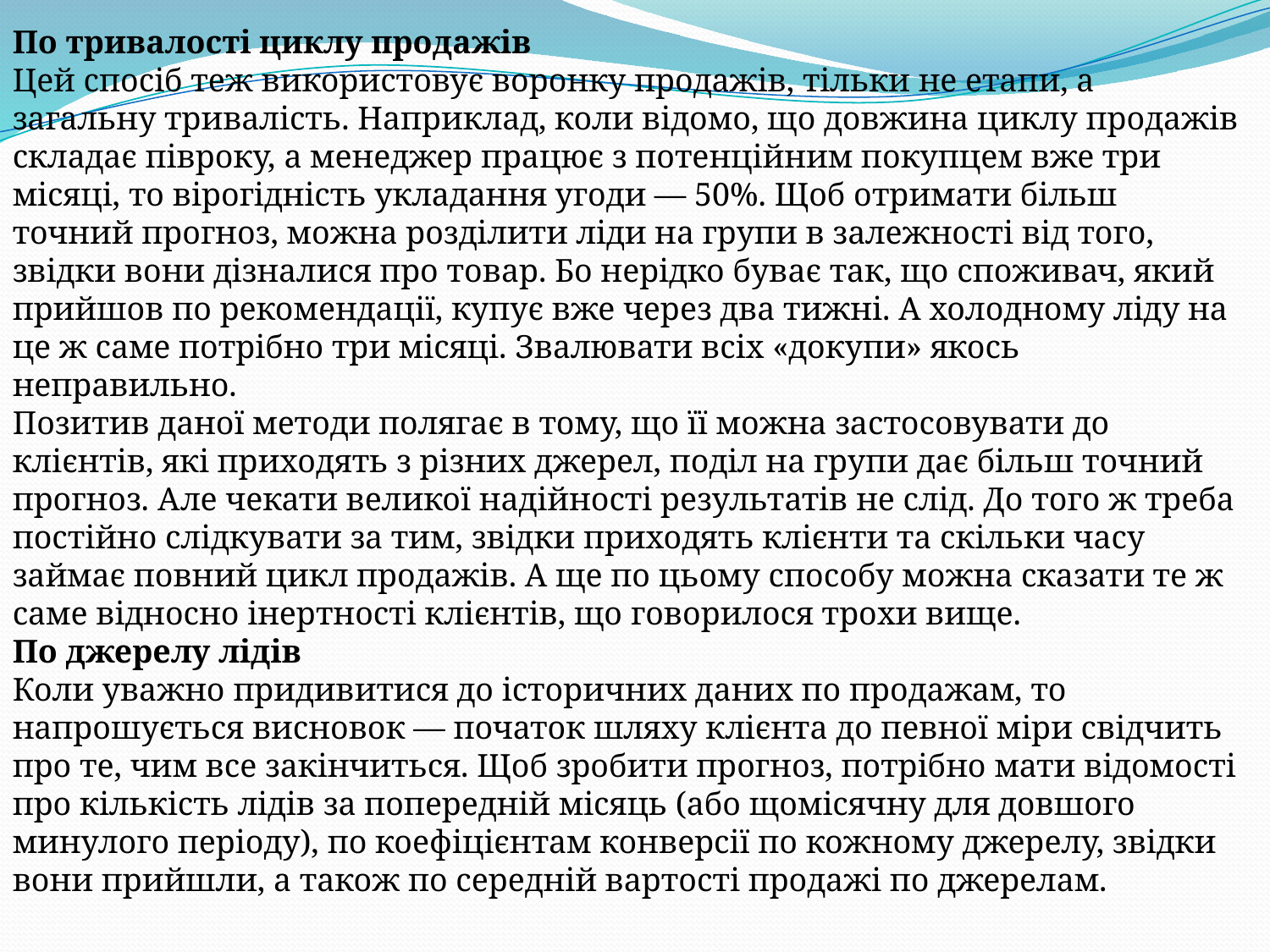

По тривалості циклу продажів
Цей спосіб теж використовує воронку продажів, тільки не етапи, а загальну тривалість. Наприклад, коли відомо, що довжина циклу продажів складає півроку, а менеджер працює з потенційним покупцем вже три місяці, то вірогідність укладання угоди — 50%. Щоб отримати більш точний прогноз, можна розділити ліди на групи в залежності від того, звідки вони дізналися про товар. Бо нерідко буває так, що споживач, який прийшов по рекомендації, купує вже через два тижні. А холодному ліду на це ж саме потрібно три місяці. Звалювати всіх «докупи» якось неправильно.
Позитив даної методи полягає в тому, що її можна застосовувати до клієнтів, які приходять з різних джерел, поділ на групи дає більш точний прогноз. Але чекати великої надійності результатів не слід. До того ж треба постійно слідкувати за тим, звідки приходять клієнти та скільки часу займає повний цикл продажів. А ще по цьому способу можна сказати те ж саме відносно інертності клієнтів, що говорилося трохи вище.
По джерелу лідів
Коли уважно придивитися до історичних даних по продажам, то напрошується висновок — початок шляху клієнта до певної міри свідчить про те, чим все закінчиться. Щоб зробити прогноз, потрібно мати відомості про кількість лідів за попередній місяць (або щомісячну для довшого минулого періоду), по коефіцієнтам конверсії по кожному джерелу, звідки вони прийшли, а також по середній вартості продажі по джерелам.